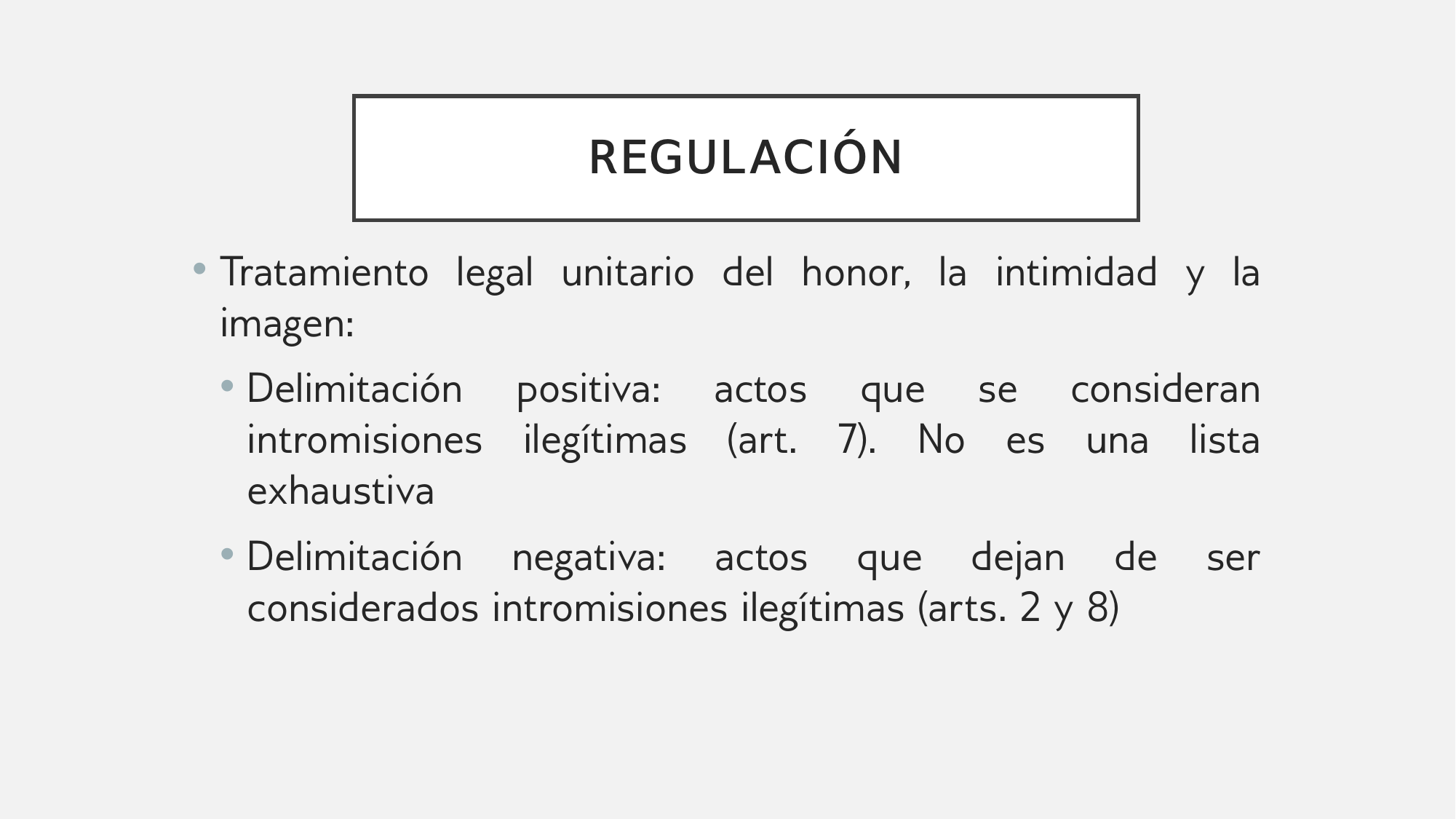

# REGULACIÓN
Tratamiento legal unitario del honor, la intimidad y la imagen:
Delimitación positiva: actos que se consideran intromisiones ilegítimas (art. 7). No es una lista exhaustiva
Delimitación negativa: actos que dejan de ser considerados intromisiones ilegítimas (arts. 2 y 8)